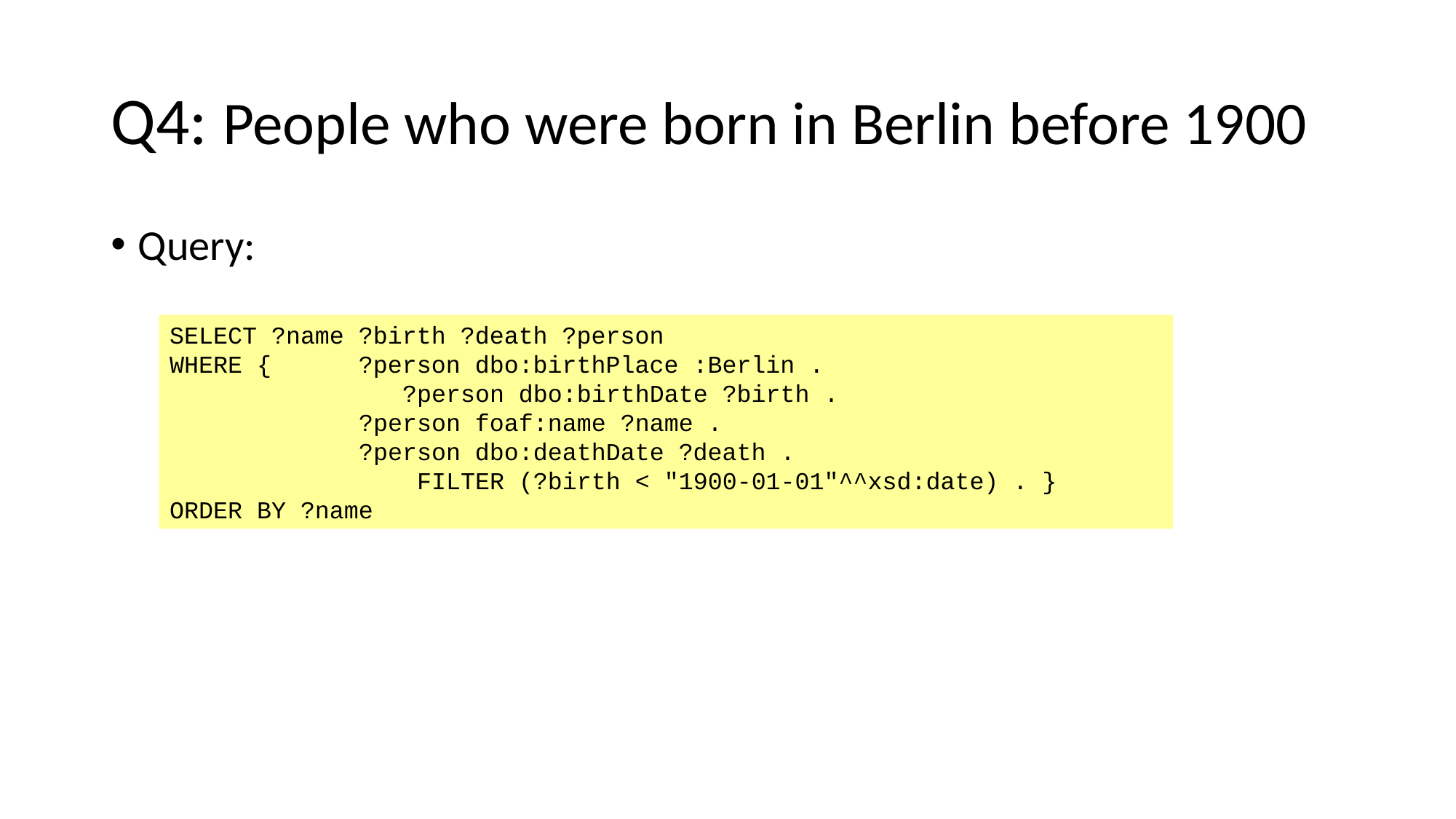

# Q4: People who were born in Berlin before 1900
Query:
SELECT ?name ?birth ?death ?person
WHERE {      ?person dbo:birthPlace :Berlin .
      		 ?person dbo:birthDate ?birth .
             ?person foaf:name ?name .
             ?person dbo:deathDate ?death .
                 FILTER (?birth < "1900-01-01"^^xsd:date) . }
ORDER BY ?name